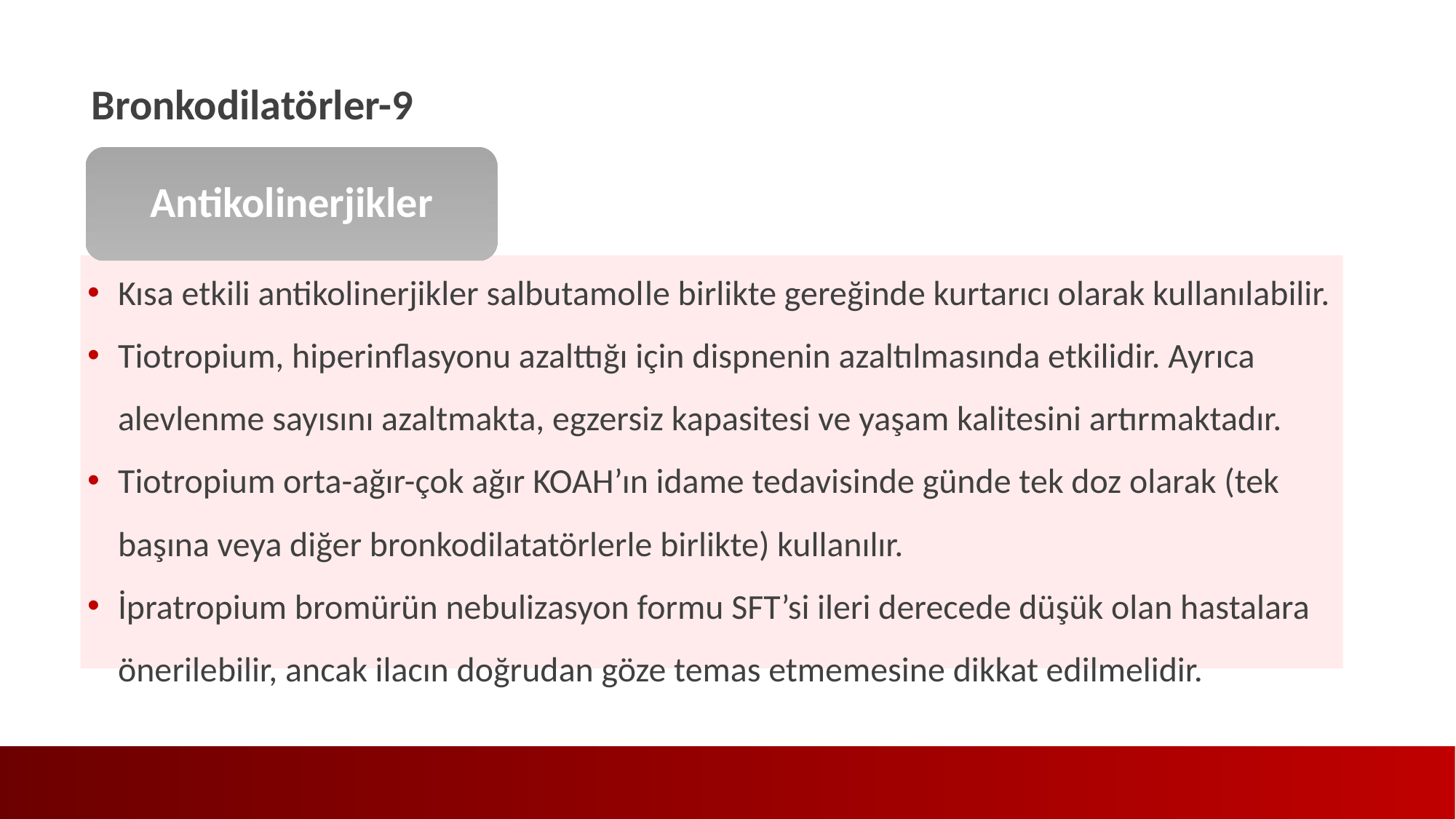

Bronkodilatörler-9

Antikolinerjikler
Kısa etkili antikolinerjikler salbutamolle birlikte gereğinde kurtarıcı olarak kullanılabilir.
Tiotropium, hiperinflasyonu azalttığı için dispnenin azaltılmasında etkilidir. Ayrıca alevlenme sayısını azaltmakta, egzersiz kapasitesi ve yaşam kalitesini artırmaktadır.
Tiotropium orta-ağır-çok ağır KOAH’ın idame tedavisinde günde tek doz olarak (tek başına veya diğer bronkodilatatörlerle birlikte) kullanılır.
İpratropium bromürün nebulizasyon formu SFT’si ileri derecede düşük olan hastalara önerilebilir, ancak ilacın doğrudan göze temas etmemesine dikkat edilmelidir.